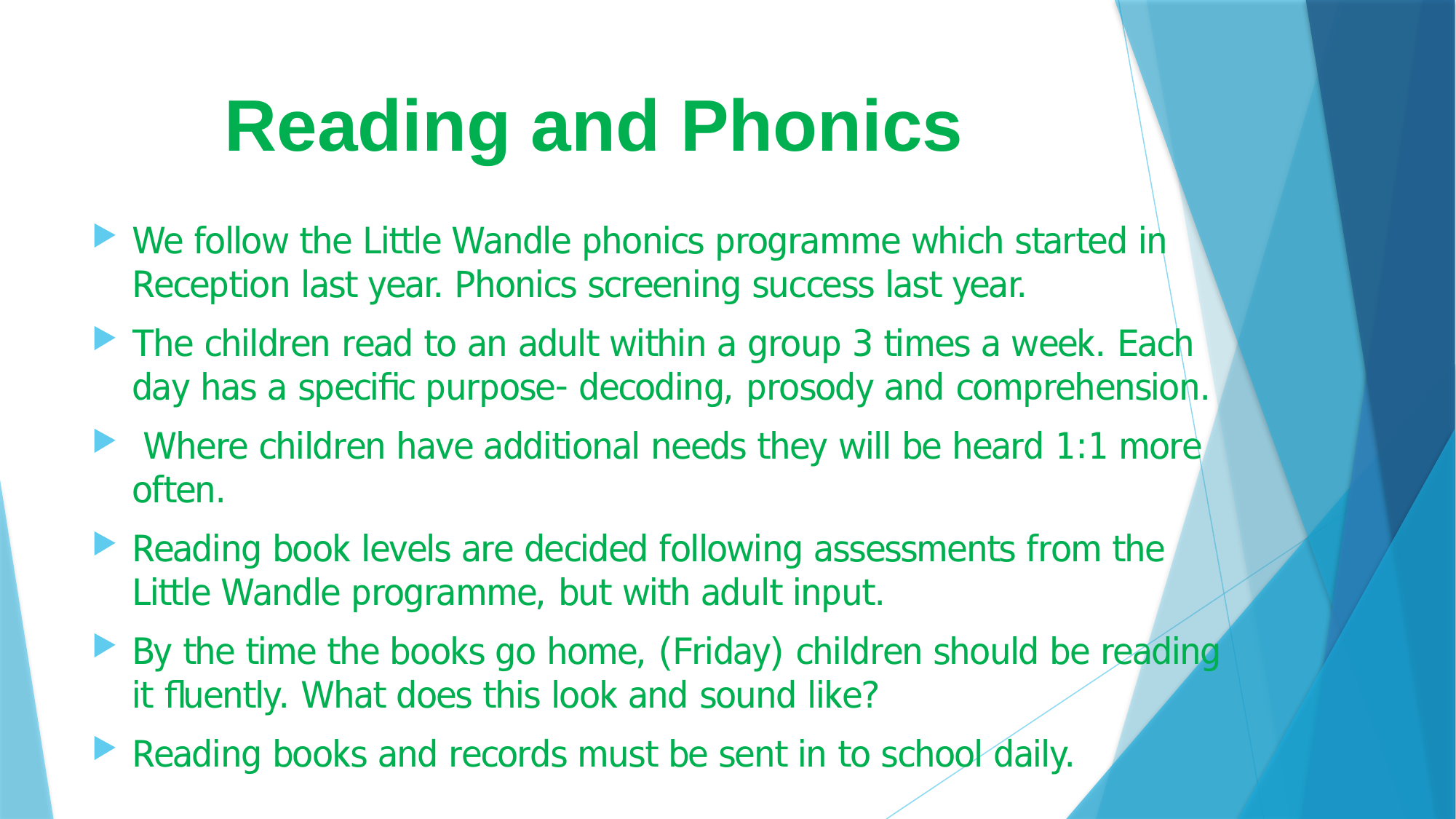

# Reading and Phonics
We follow the Little Wandle phonics programme which started in Reception last year. Phonics screening success last year.
The children read to an adult within a group 3 times a week. Each day has a specific purpose- decoding, prosody and comprehension.
 Where children have additional needs they will be heard 1:1 more often.
Reading book levels are decided following assessments from the Little Wandle programme, but with adult input.
By the time the books go home, (Friday) children should be reading it fluently. What does this look and sound like?
Reading books and records must be sent in to school daily.